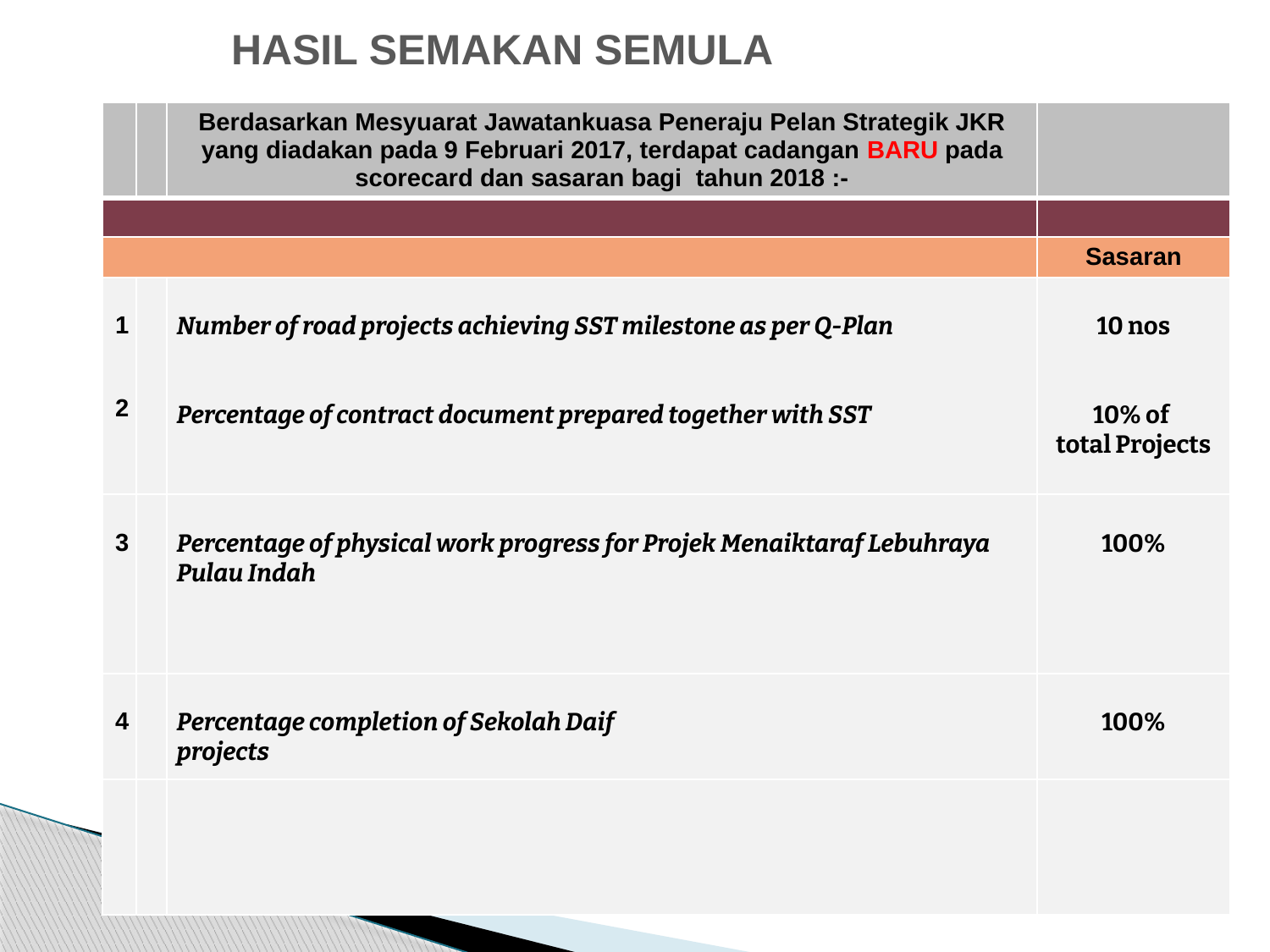

HASIL SEMAKAN SEMULA
|  |  | Berdasarkan Mesyuarat Jawatankuasa Peneraju Pelan Strategik JKR yang diadakan pada 9 Februari 2017, terdapat cadangan BARU pada scorecard dan sasaran bagi tahun 2018 :- |  |
| --- | --- | --- | --- |
|  |  |  |  |
|  |  |  | Sasaran |
| 1 2 |  | Number of road projects achieving SST milestone as per Q-Plan Percentage of contract document prepared together with SST | 10 nos 10% of total Projects |
| 3 |  | Percentage of physical work progress for Projek Menaiktaraf Lebuhraya Pulau Indah | 100% |
| 4 |  | Percentage completion of Sekolah Daif projects | 100% |
|  |  |  |  |